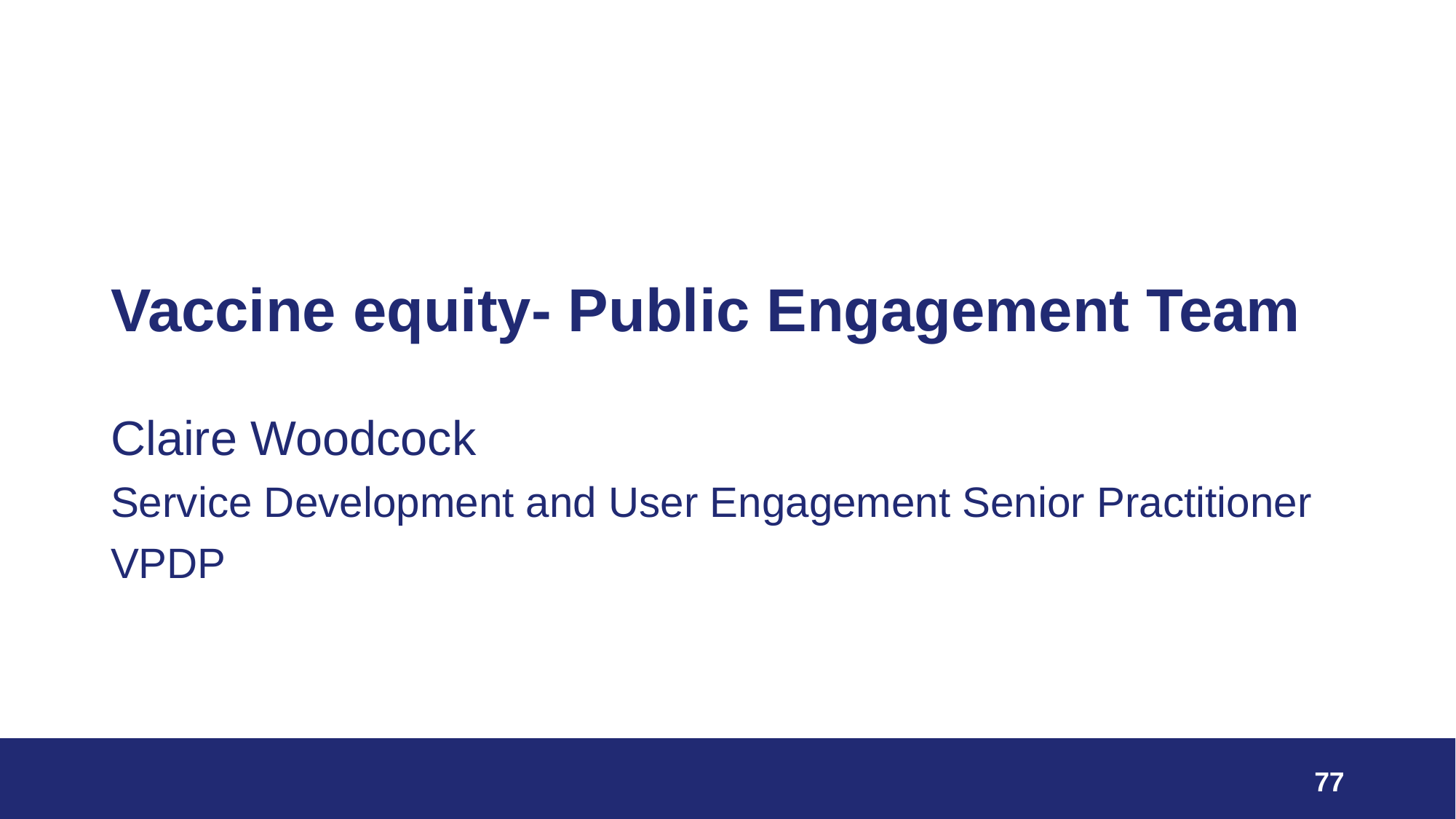

# Vaccine equity- Public Engagement Team
Claire Woodcock
Service Development and User Engagement Senior Practitioner
VPDP

77